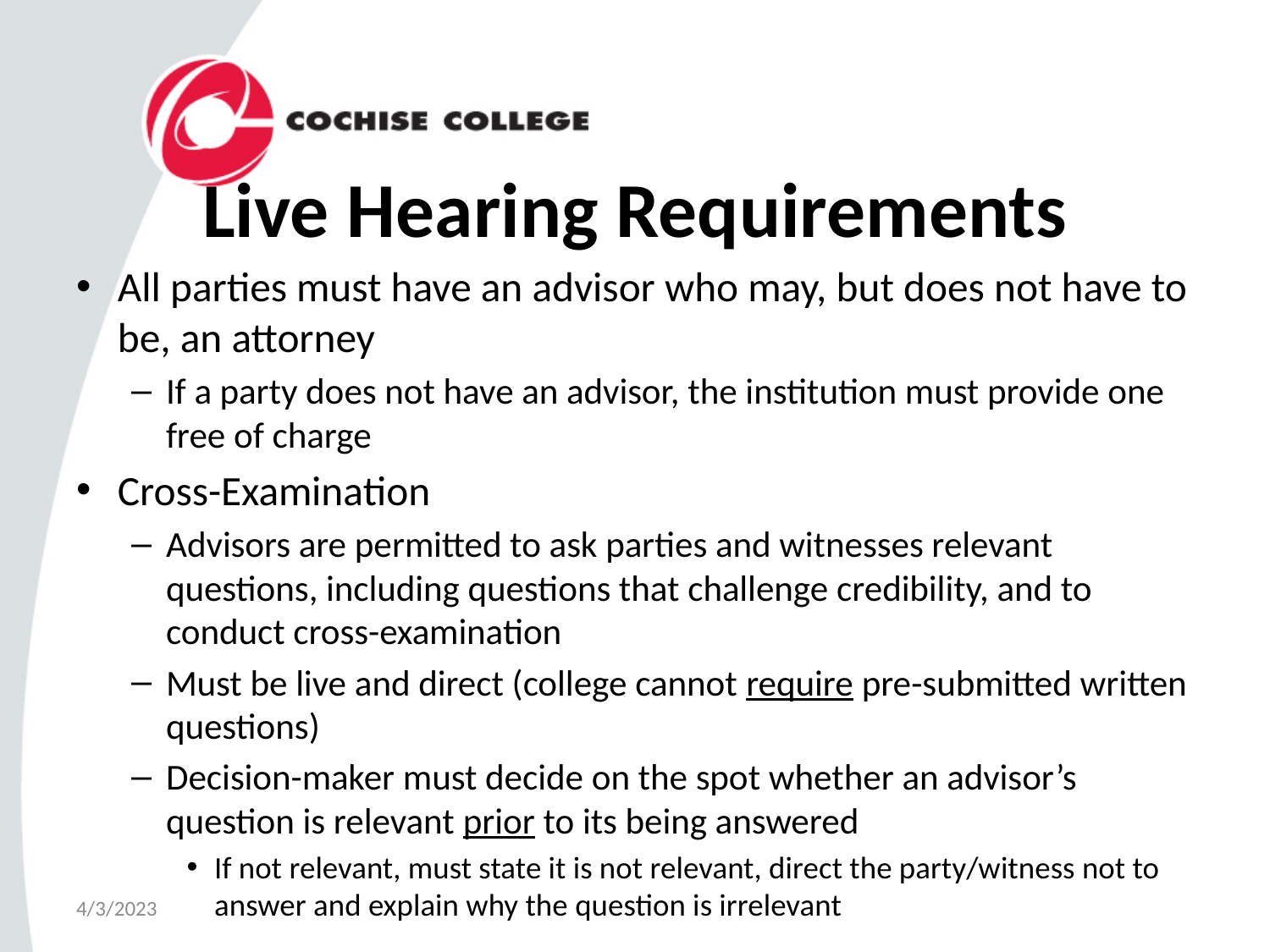

# Live Hearing Requirements
All parties must have an advisor who may, but does not have to be, an attorney
If a party does not have an advisor, the institution must provide one free of charge
Cross-Examination
Advisors are permitted to ask parties and witnesses relevant questions, including questions that challenge credibility, and to conduct cross-examination
Must be live and direct (college cannot require pre-submitted written questions)
Decision-maker must decide on the spot whether an advisor’s question is relevant prior to its being answered
If not relevant, must state it is not relevant, direct the party/witness not to answer and explain why the question is irrelevant
4/3/2023